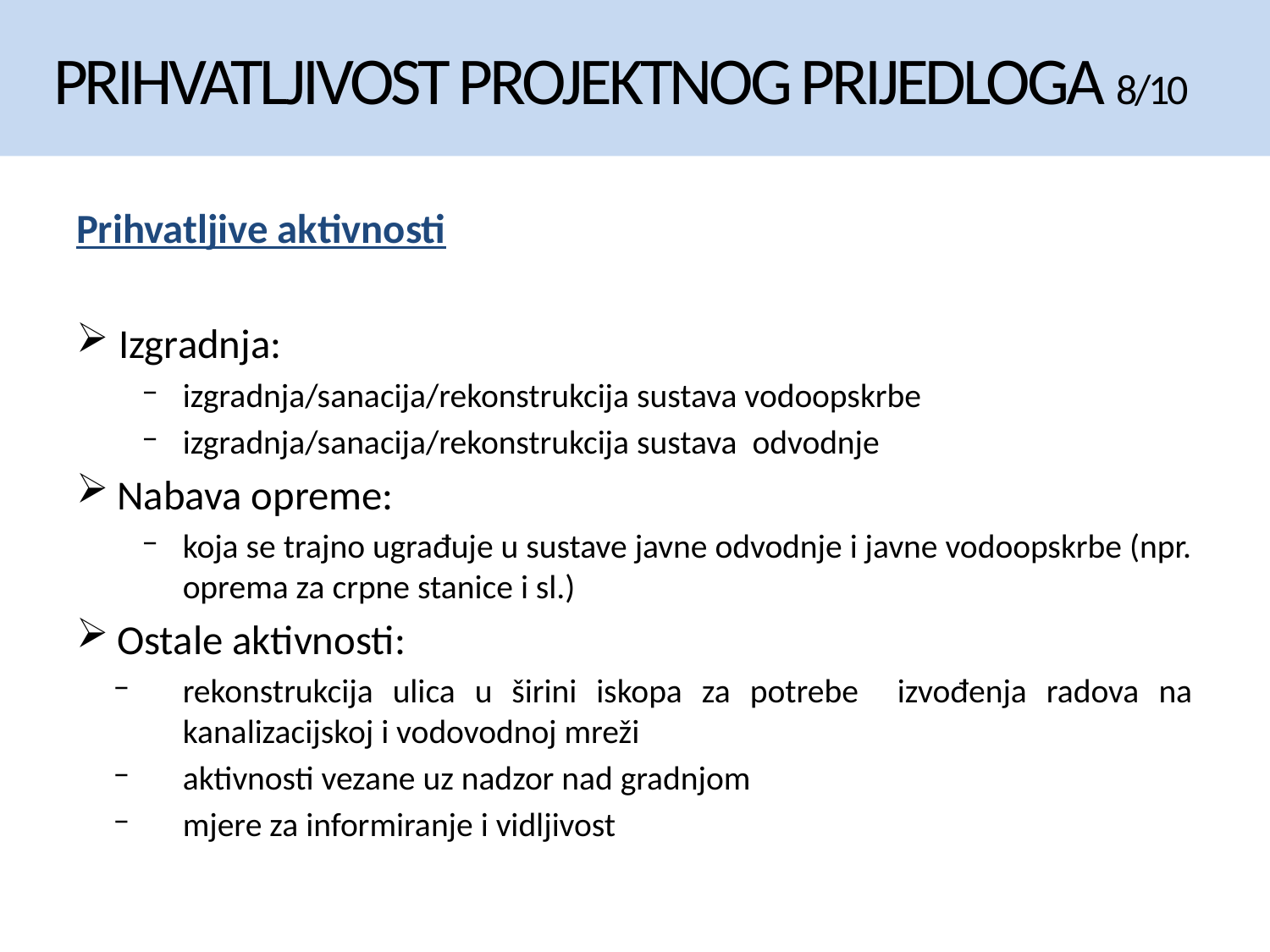

# PRIHVATLJIVOST PROJEKTNOG PRIJEDLOGA 8/10
Prihvatljive aktivnosti

Izgradnja:
izgradnja/sanacija/rekonstrukcija sustava vodoopskrbe
izgradnja/sanacija/rekonstrukcija sustava  odvodnje
Nabava opreme:
koja se trajno ugrađuje u sustave javne odvodnje i javne vodoopskrbe (npr. oprema za crpne stanice i sl.)
Ostale aktivnosti:
rekonstrukcija ulica u širini iskopa za potrebe  izvođenja radova na kanalizacijskoj i vodovodnoj mreži
aktivnosti vezane uz nadzor nad gradnjom
mjere za informiranje i vidljivost